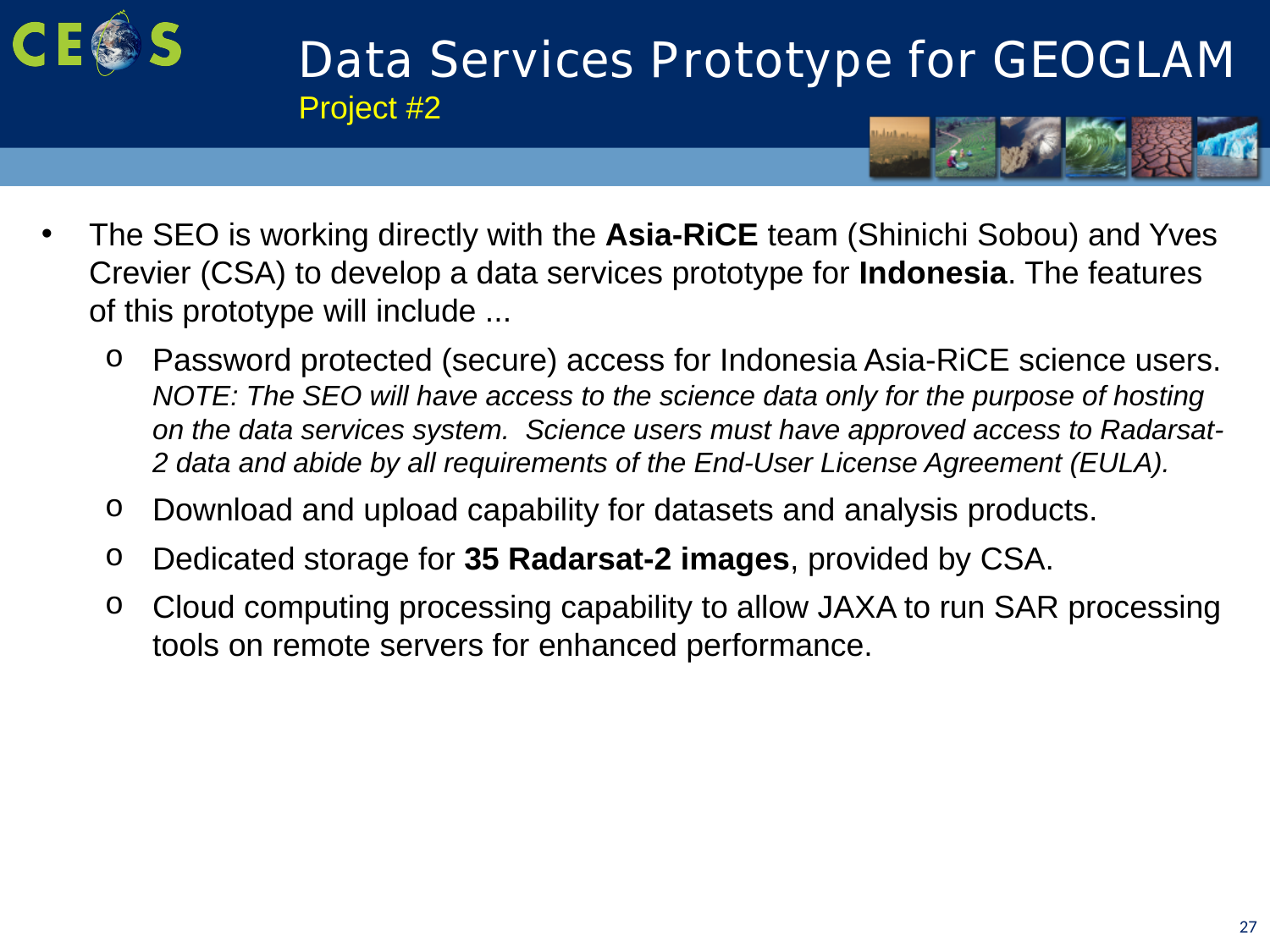

Data Services Prototype for GEOGLAM
Project #2
The SEO is working directly with the Asia-RiCE team (Shinichi Sobou) and Yves Crevier (CSA) to develop a data services prototype for Indonesia. The features of this prototype will include ...
Password protected (secure) access for Indonesia Asia-RiCE science users.
NOTE: The SEO will have access to the science data only for the purpose of hosting on the data services system.  Science users must have approved access to Radarsat-2 data and abide by all requirements of the End-User License Agreement (EULA).
Download and upload capability for datasets and analysis products.
Dedicated storage for 35 Radarsat-2 images, provided by CSA.
Cloud computing processing capability to allow JAXA to run SAR processing tools on remote servers for enhanced performance.
27